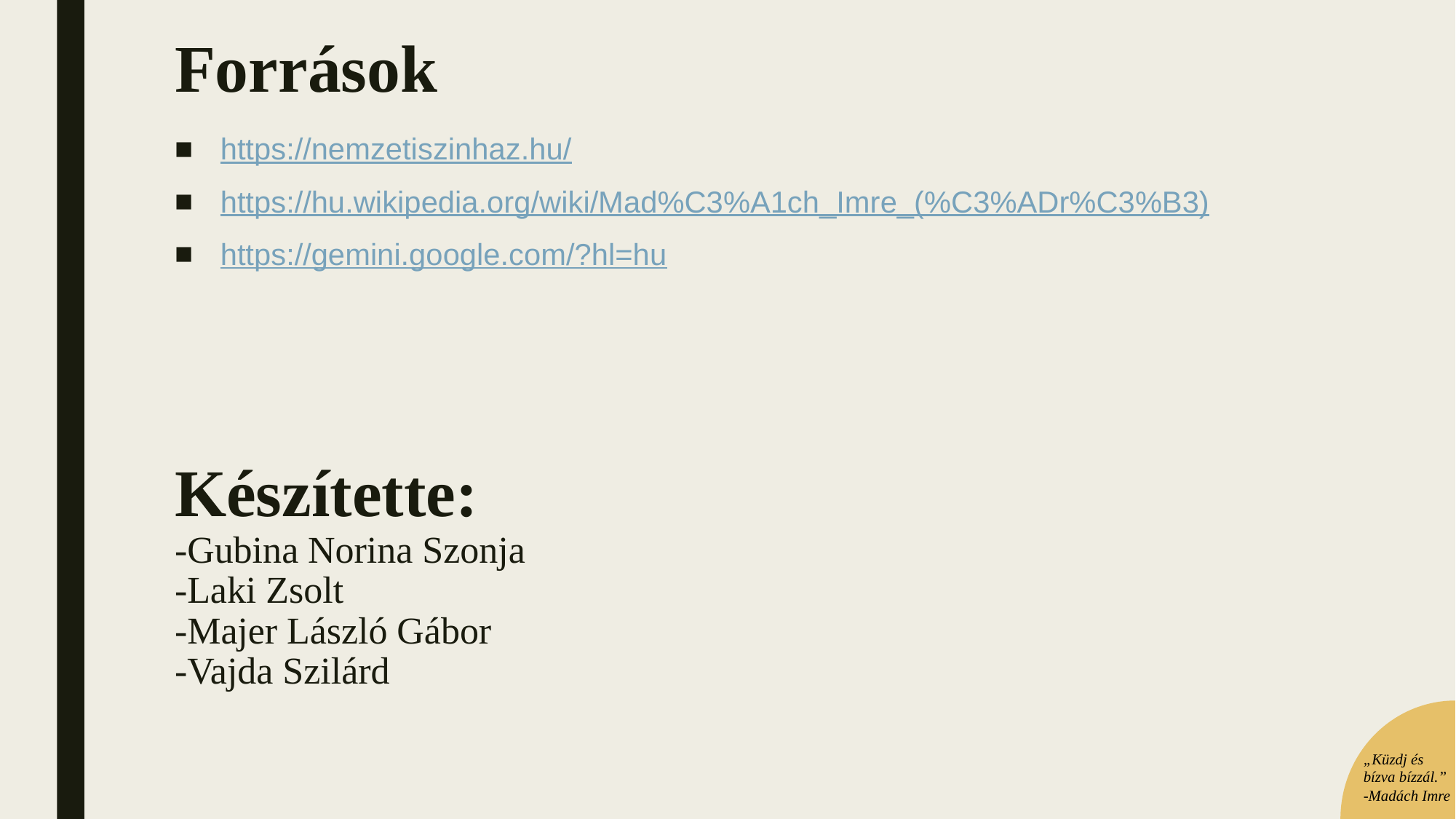

# Források
https://nemzetiszinhaz.hu/
https://hu.wikipedia.org/wiki/Mad%C3%A1ch_Imre_(%C3%ADr%C3%B3)
https://gemini.google.com/?hl=hu

Készítette:
-Gubina Norina Szonja
-Laki Zsolt
-Majer László Gábor
-Vajda Szilárd

„Küzdj és
bízva bízzál.”
-Madách Imre